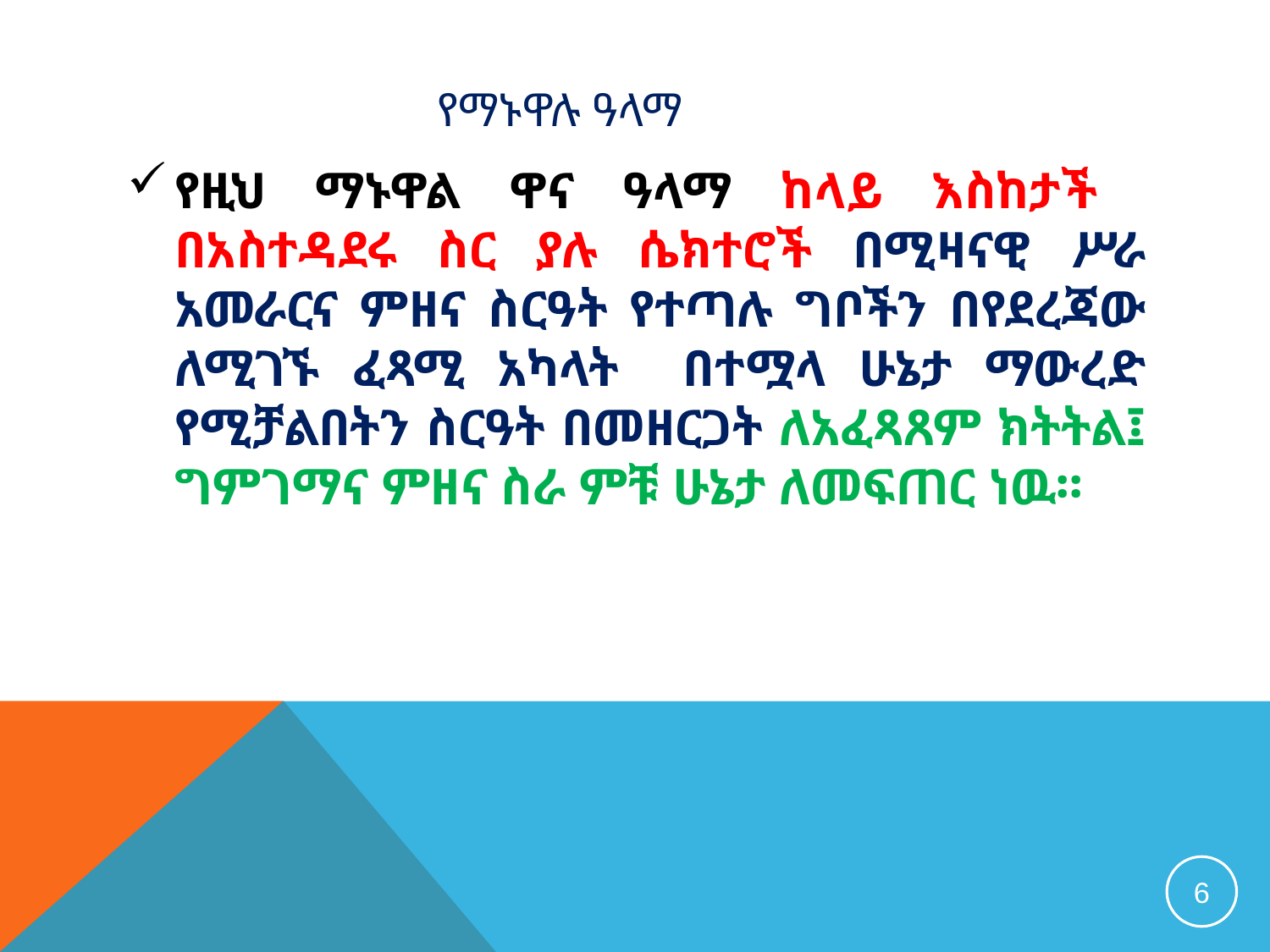

# የማኑዋሉ ዓላማ
የዚህ ማኑዋል ዋና ዓላማ ከላይ እስከታች  በአስተዳደሩ ስር ያሉ ሴክተሮች በሚዛናዊ ሥራ አመራርና ምዘና ስርዓት የተጣሉ ግቦችን በየደረጃው ለሚገኙ ፈጻሚ አካላት  በተሟላ ሁኔታ ማውረድ የሚቻልበትን ስርዓት በመዘርጋት ለአፈጻጸም ክትትል፤ ግምገማና ምዘና ስራ ምቹ ሁኔታ ለመፍጠር ነዉ፡፡

6